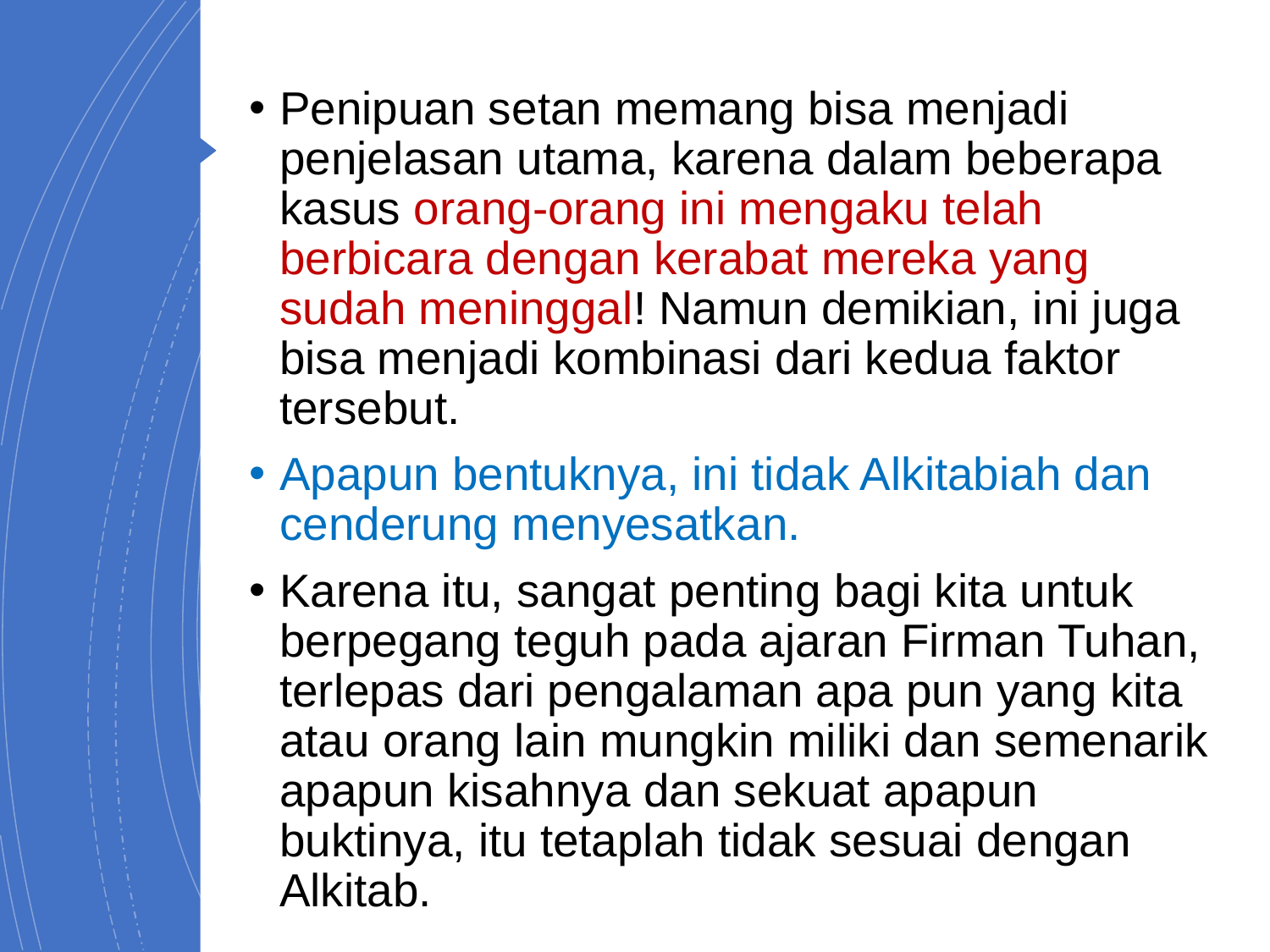

Penipuan setan memang bisa menjadi penjelasan utama, karena dalam beberapa kasus orang-orang ini mengaku telah berbicara dengan kerabat mereka yang sudah meninggal! Namun demikian, ini juga bisa menjadi kombinasi dari kedua faktor tersebut.
Apapun bentuknya, ini tidak Alkitabiah dan cenderung menyesatkan.
Karena itu, sangat penting bagi kita untuk berpegang teguh pada ajaran Firman Tuhan, terlepas dari pengalaman apa pun yang kita atau orang lain mungkin miliki dan semenarik apapun kisahnya dan sekuat apapun buktinya, itu tetaplah tidak sesuai dengan Alkitab.